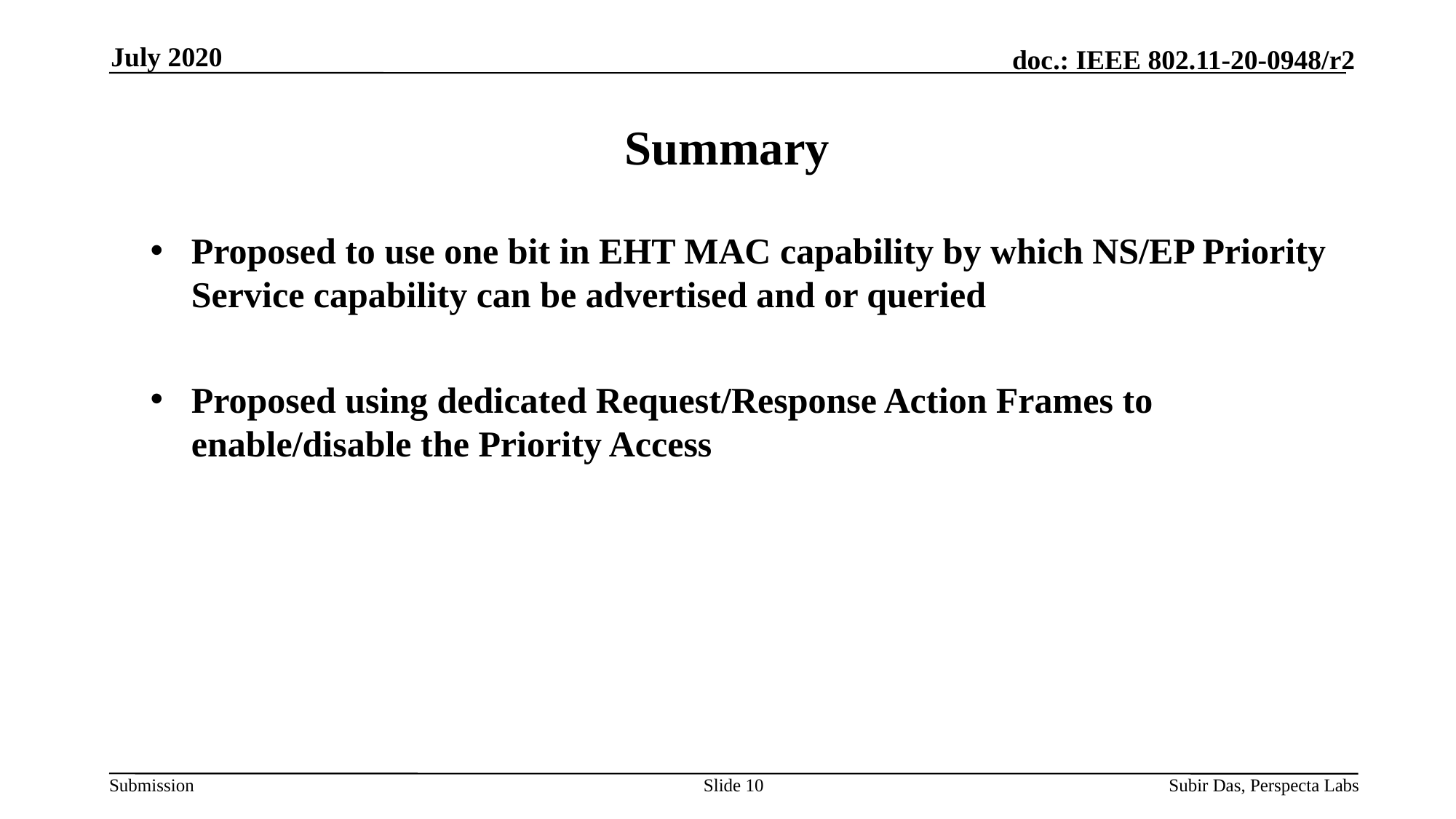

July 2020
# Summary
Proposed to use one bit in EHT MAC capability by which NS/EP Priority Service capability can be advertised and or queried

Proposed using dedicated Request/Response Action Frames to enable/disable the Priority Access

Slide 10
Subir Das, Perspecta Labs